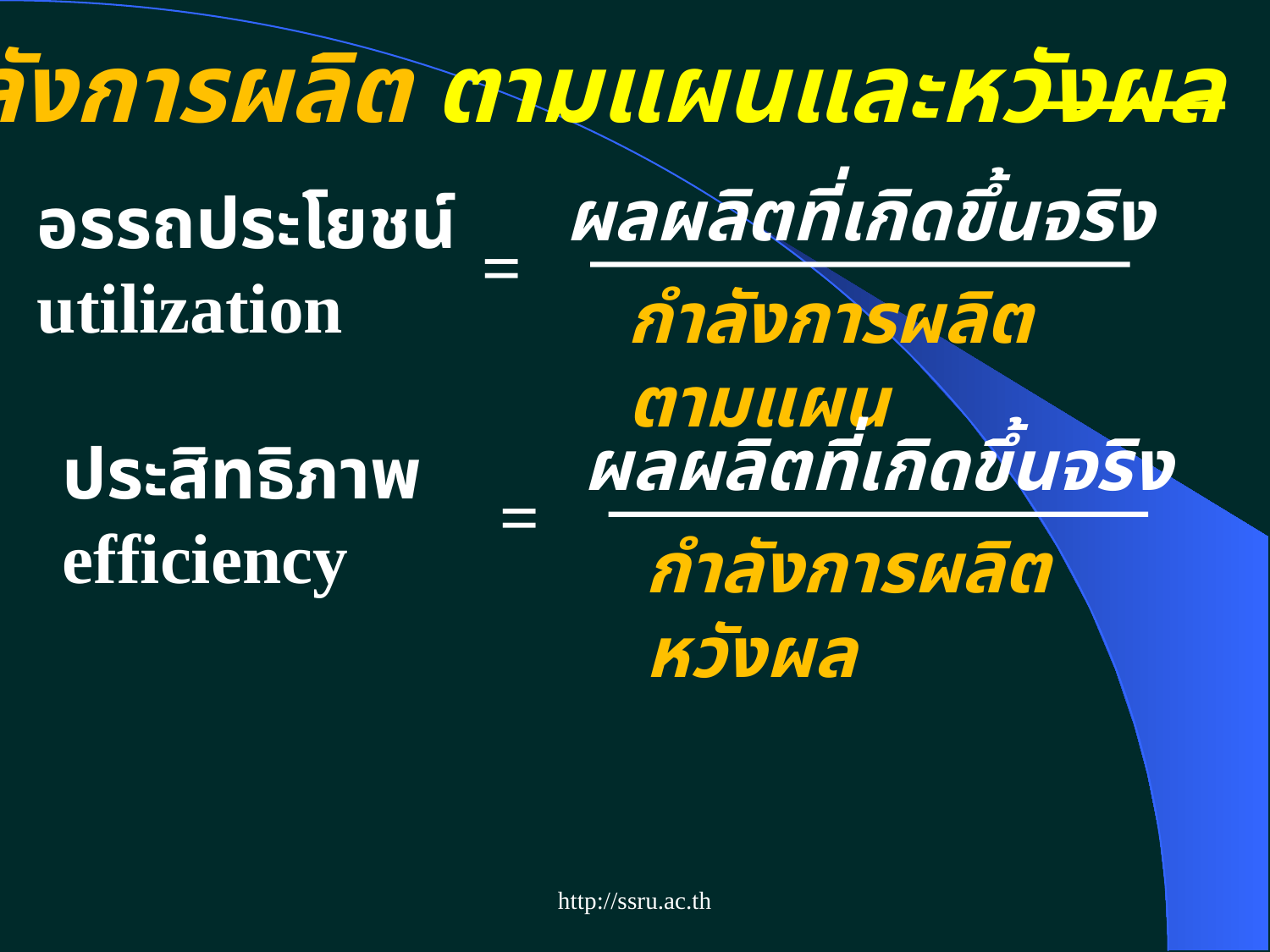

กำลังการผลิต ตามแผนและหวังผล

ผลผลิตที่เกิดขึ้นจริง
อรรถประโยชน์
utilization
=

กำลังการผลิตตามแผน
ผลผลิตที่เกิดขึ้นจริง
ประสิทธิภาพ
efficiency
=

กำลังการผลิตหวังผล
http://ssru.ac.th